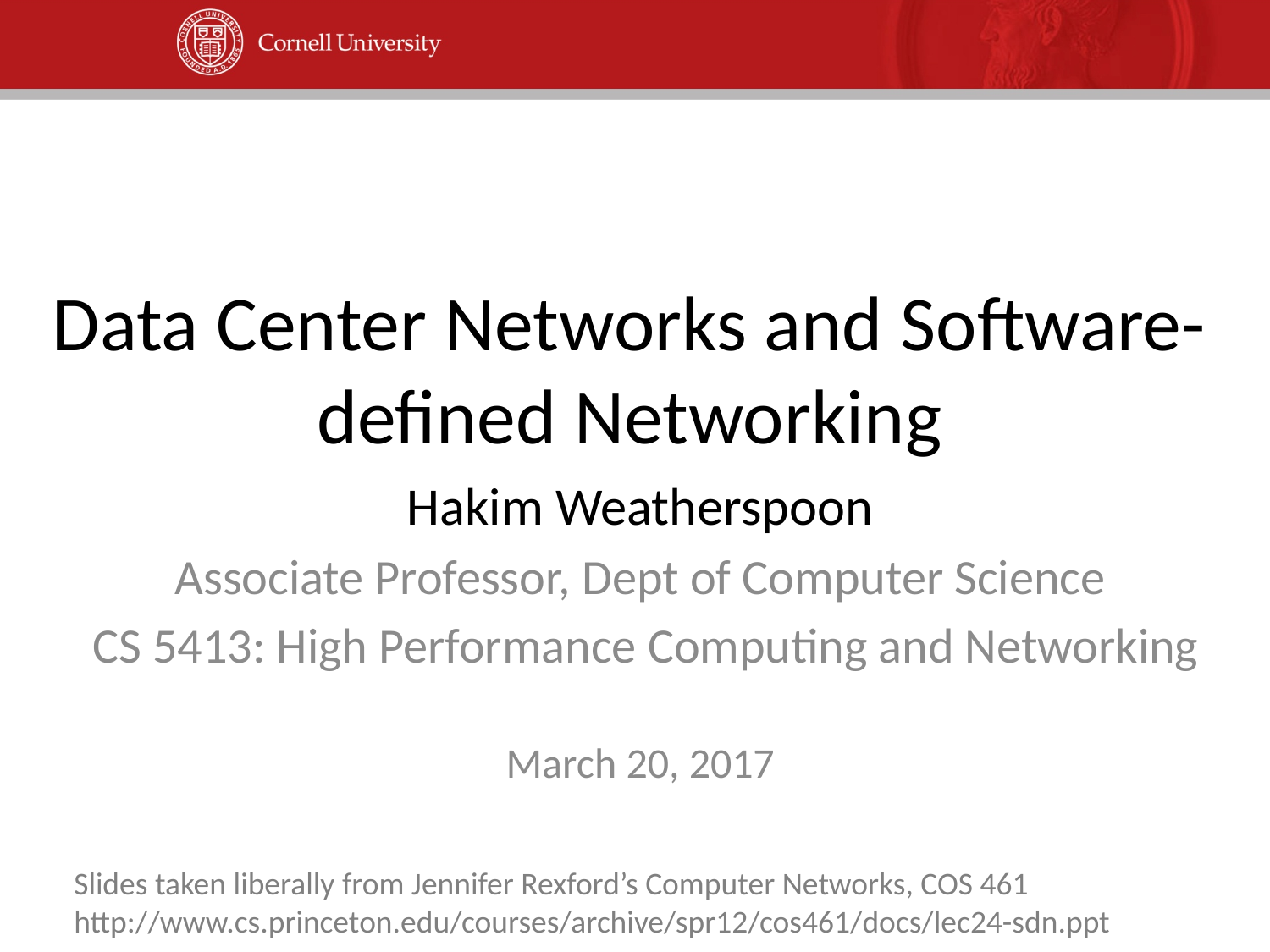

# Data Center Networks and Software-defined Networking
Hakim Weatherspoon
Associate Professor, Dept of Computer Science
 CS 5413: High Performance Computing and Networking

March 20, 2017
Slides taken liberally from Jennifer Rexford’s Computer Networks, COS 461 http://www.cs.princeton.edu/courses/archive/spr12/cos461/docs/lec24-sdn.ppt